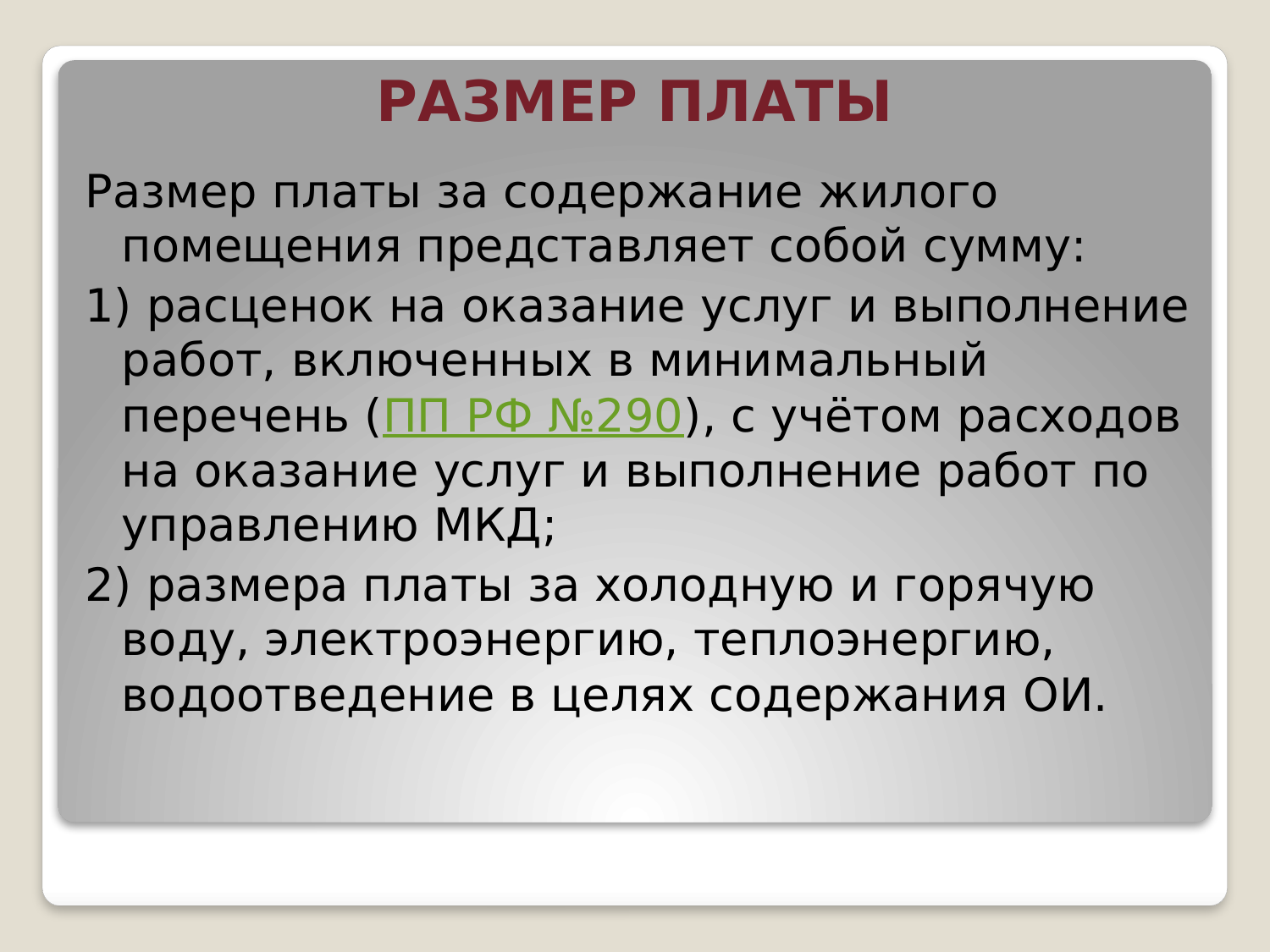

# РАЗМЕР ПЛАТЫ
Размер платы за содержание жилого помещения представляет собой сумму:
1) расценок на оказание услуг и выполнение работ, включенных в минимальный перечень (ПП РФ №290), с учётом расходов на оказание услуг и выполнение работ по управлению МКД;
2) размера платы за холодную и горячую воду, электроэнергию, теплоэнергию, водоотведение в целях содержания ОИ.